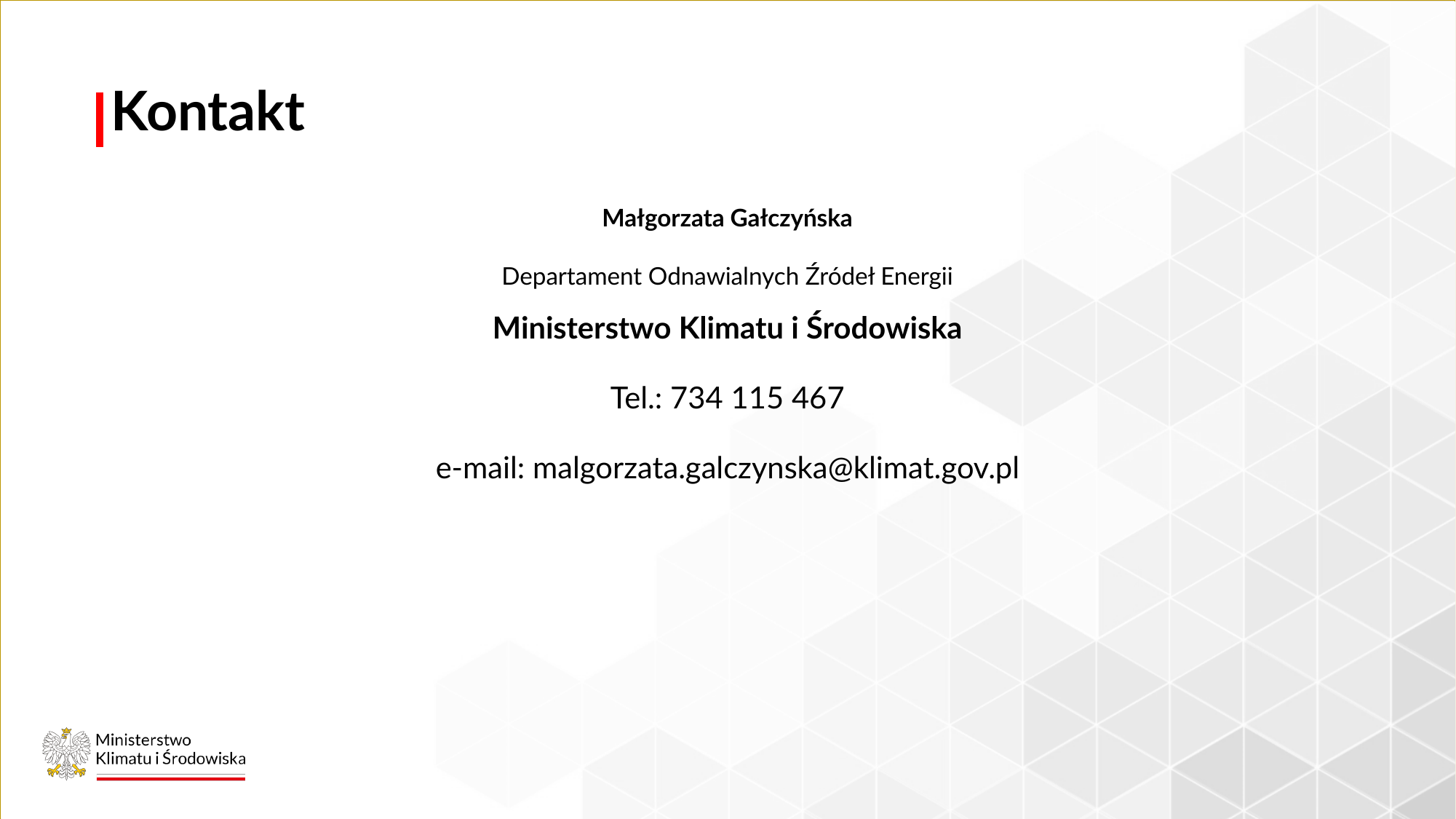

# Kontakt
Małgorzata Gałczyńska
Departament Odnawialnych Źródeł Energii
Ministerstwo Klimatu i Środowiska
Tel.: 734 115 467
e-mail: malgorzata.galczynska@klimat.gov.pl